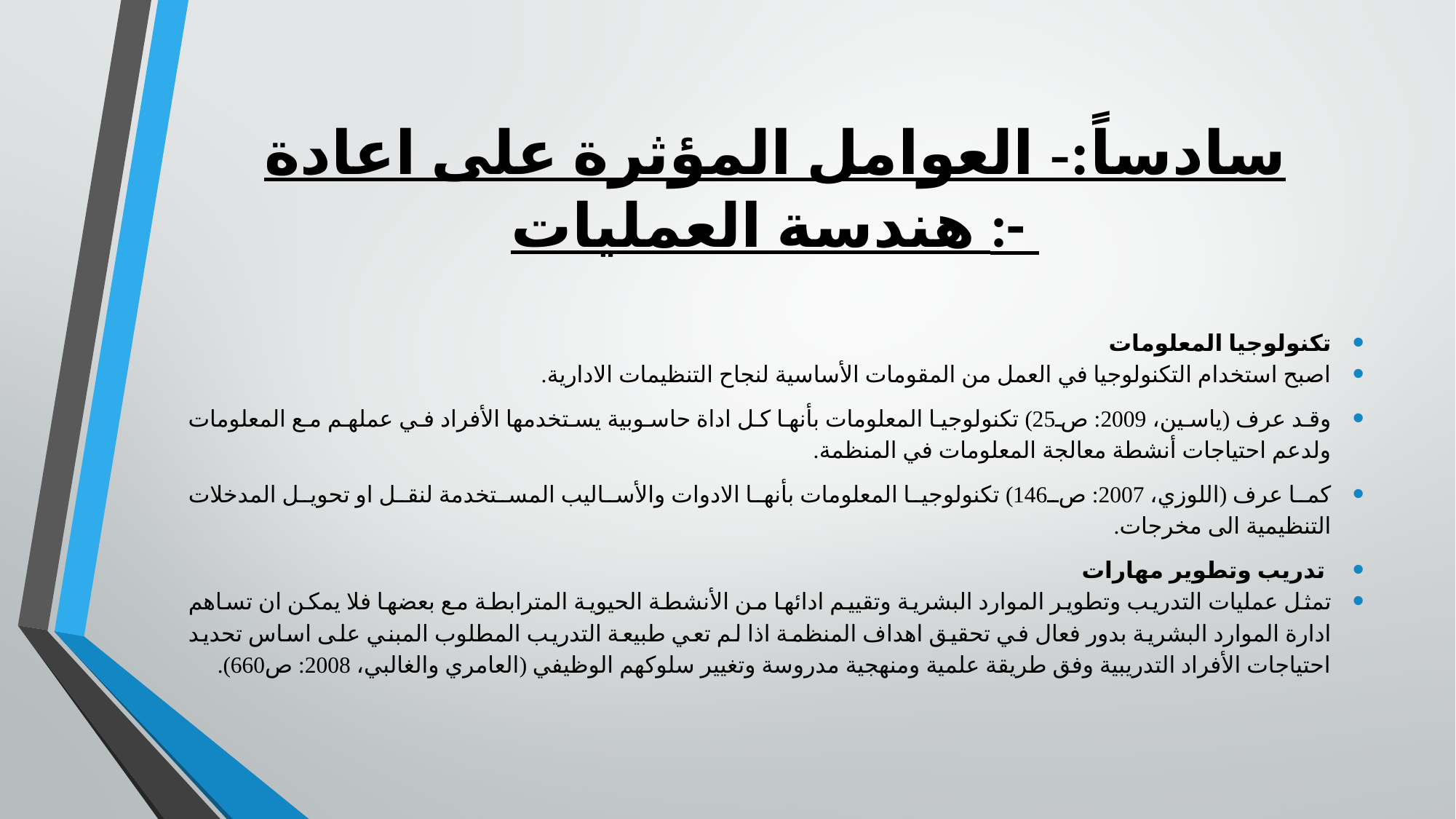

# سادساً:- العوامل المؤثرة على اعادة هندسة العمليات :-
تكنولوجيا المعلومات
اصبح استخدام التكنولوجيا في العمل من المقومات الأساسية لنجاح التنظيمات الادارية.
وقد عرف (ياسين، 2009: ص25) تكنولوجيا المعلومات بأنها كل اداة حاسوبية يستخدمها الأفراد في عملهم مع المعلومات ولدعم احتياجات أنشطة معالجة المعلومات في المنظمة.
كما عرف (اللوزي، 2007: ص146) تكنولوجيا المعلومات بأنها الادوات والأساليب المستخدمة لنقل او تحويل المدخلات التنظيمية الى مخرجات.
 تدريب وتطوير مهارات
تمثل عمليات التدريب وتطوير الموارد البشرية وتقييم ادائها من الأنشطة الحيوية المترابطة مع بعضها فلا يمكن ان تساهم ادارة الموارد البشرية بدور فعال في تحقيق اهداف المنظمة اذا لم تعي طبيعة التدريب المطلوب المبني على اساس تحديد احتياجات الأفراد التدريبية وفق طريقة علمية ومنهجية مدروسة وتغيير سلوكهم الوظيفي (العامري والغالبي، 2008: ص660).